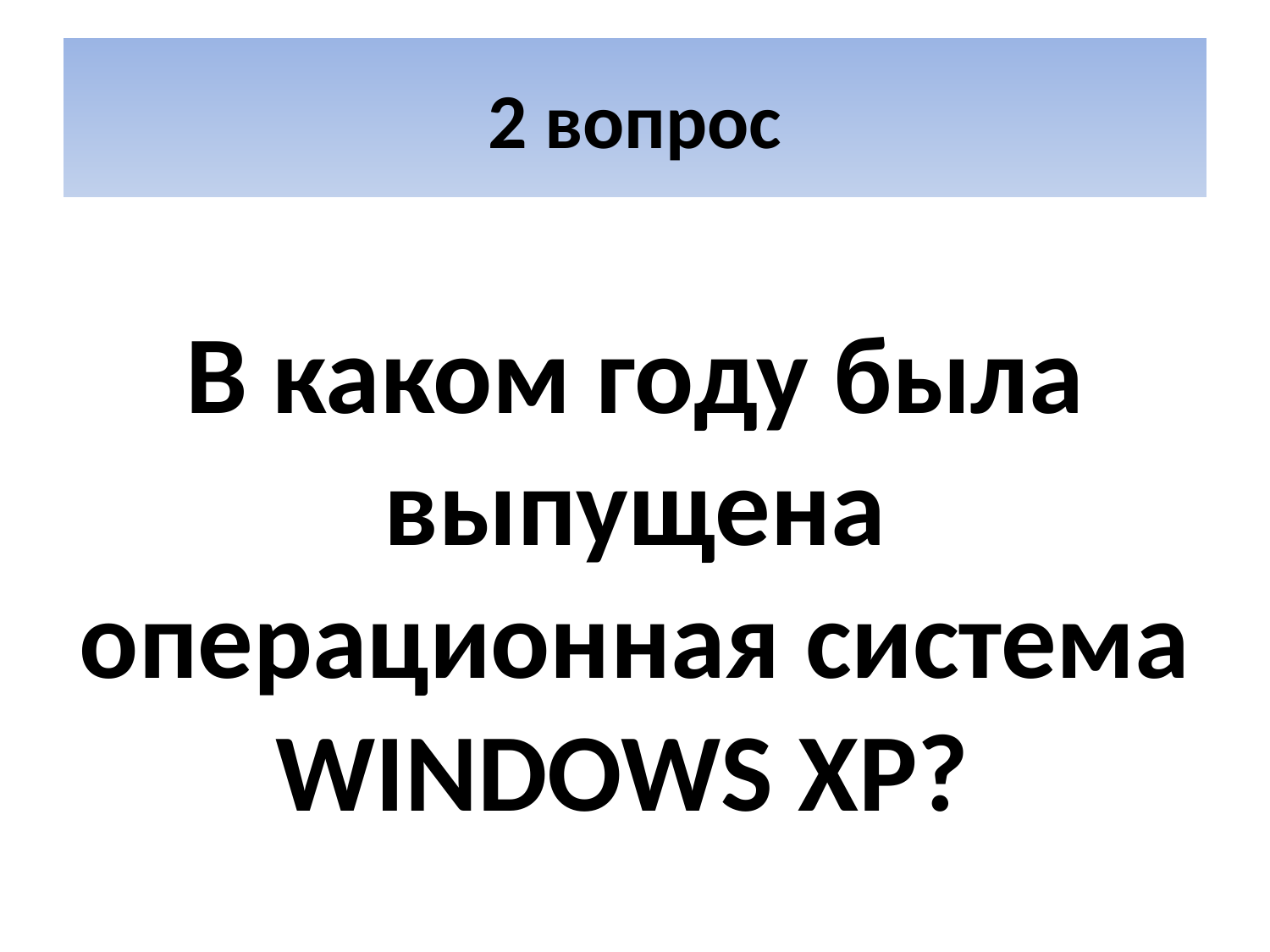

# 2 вопрос
В каком году была выпущена операционная система WINDOWS XP?